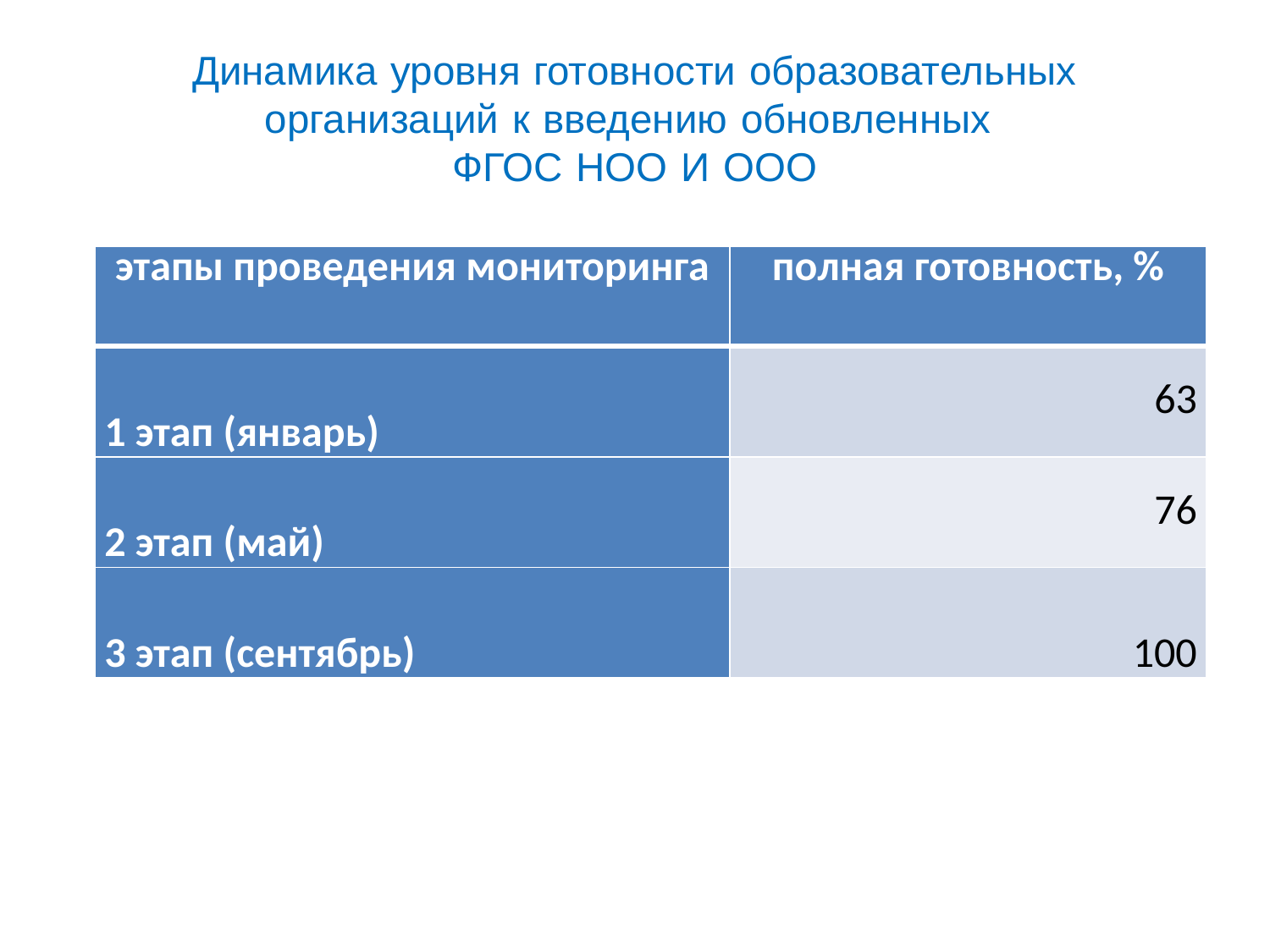

# Динамика уровня готовности образовательных организаций к введению обновленных ФГОС НОО И ООО
| этапы проведения мониторинга | полная готовность, % |
| --- | --- |
| 1 этап (январь) | 63 |
| 2 этап (май) | 76 |
| 3 этап (сентябрь) | 100 |